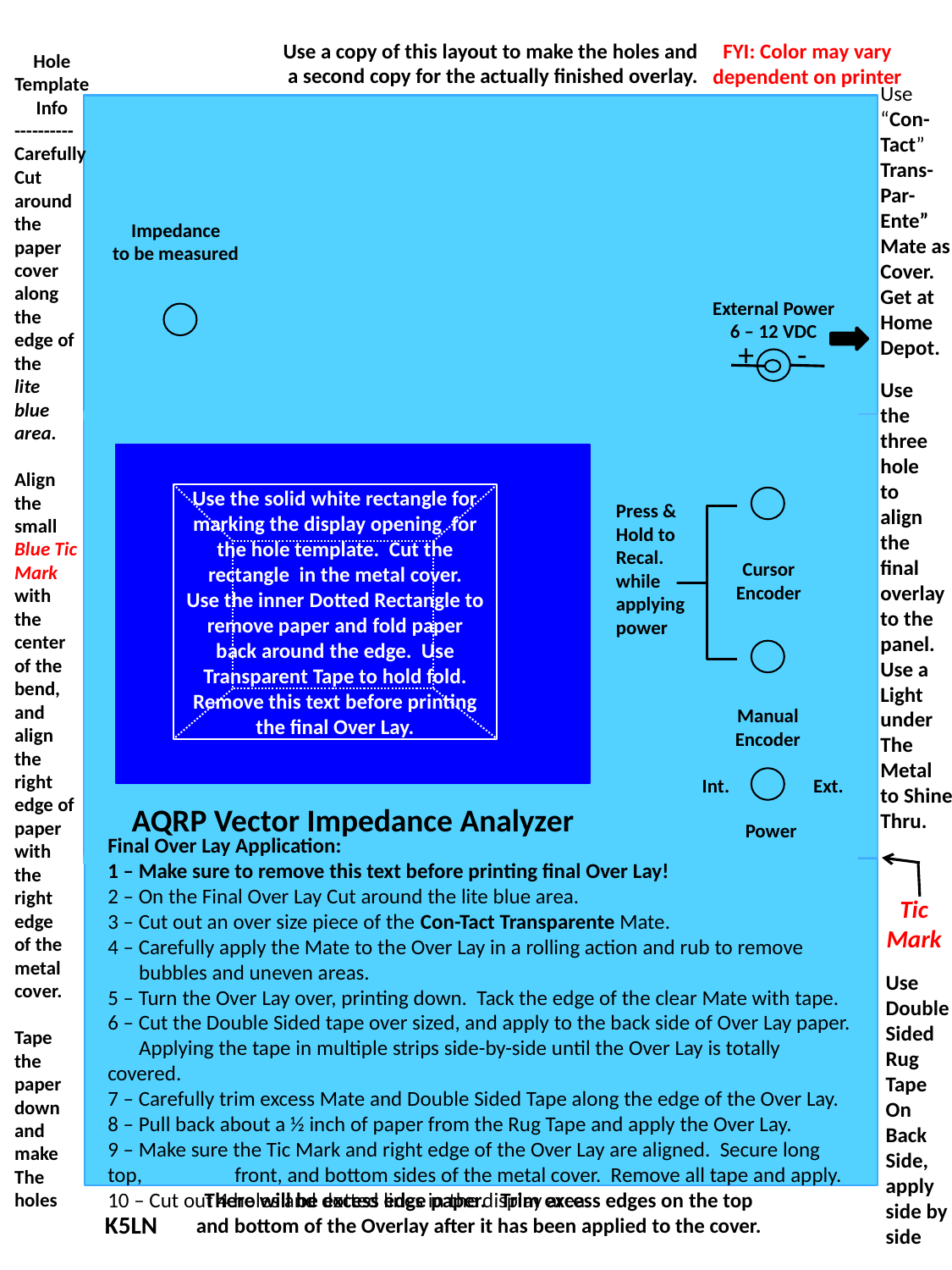

Use a copy of this layout to make the holes and
a second copy for the actually finished overlay.
FYI: Color may vary
dependent on printer
Hole
Template
Info
----------
Carefully
Cut
around
the
paper
cover
along
the
edge of
the
lite
blue
area.

Align
the
small
Blue Tic
Mark
with
the
center
of the
bend,
and
align
the
right
edge of
paper
with
the
right
edge
of the
metal
cover.

Tape
the
paper
down
and
make
The
holes
Use
“Con-
Tact”
Trans-
Par-
Ente”
Mate as
Cover.
Get at
Home
Depot.

Impedance
to be measured
External Power
6 – 12 VDC
+      -

Use
the
three
hole
to
align
the
final
overlay
to the
panel.
Use a
Light
under
The
Metal
to Shine
Thru.

Use the solid white rectangle for marking the display opening  for the hole template.  Cut the rectangle  in the metal cover.
Use the inner Dotted Rectangle to remove paper and fold paper back around the edge.  Use Transparent Tape to hold fold.
Remove this text before printing the final Over Lay.

Press &
Hold to
Recal.
while
applying
power

Cursor
Encoder

Manual
Encoder
Int.
Ext.

AQRP Vector Impedance Analyzer
Power
Final Over Lay Application:
1 – Make sure to remove this text before printing final Over Lay!
2 – On the Final Over Lay Cut around the lite blue area.
3 – Cut out an over size piece of the Con-Tact Transparente Mate.
4 – Carefully apply the Mate to the Over Lay in a rolling action and rub to remove 	bubbles and uneven areas.
5 – Turn the Over Lay over, printing down.  Tack the edge of the clear Mate with tape.
6 – Cut the Double Sided tape over sized, and apply to the back side of Over Lay paper.  	Applying the tape in multiple strips side-by-side until the Over Lay is totally covered.
7 – Carefully trim excess Mate and Double Sided Tape along the edge of the Over Lay.
8 – Pull back about a ½ inch of paper from the Rug Tape and apply the Over Lay.
9 – Make sure the Tic Mark and right edge of the Over Lay are aligned.  Secure long top, 	front, and bottom sides of the metal cover.  Remove all tape and apply.
10 – Cut out 4 holes and dotted lines in the display area.

Tic
Mark
Use
Double
Sided
Rug
Tape
On
Back
Side,
apply
side by
side
There will be excess edge paper.   Trim excess edges on the top
and bottom of the Overlay after it has been applied to the cover.
K5LN